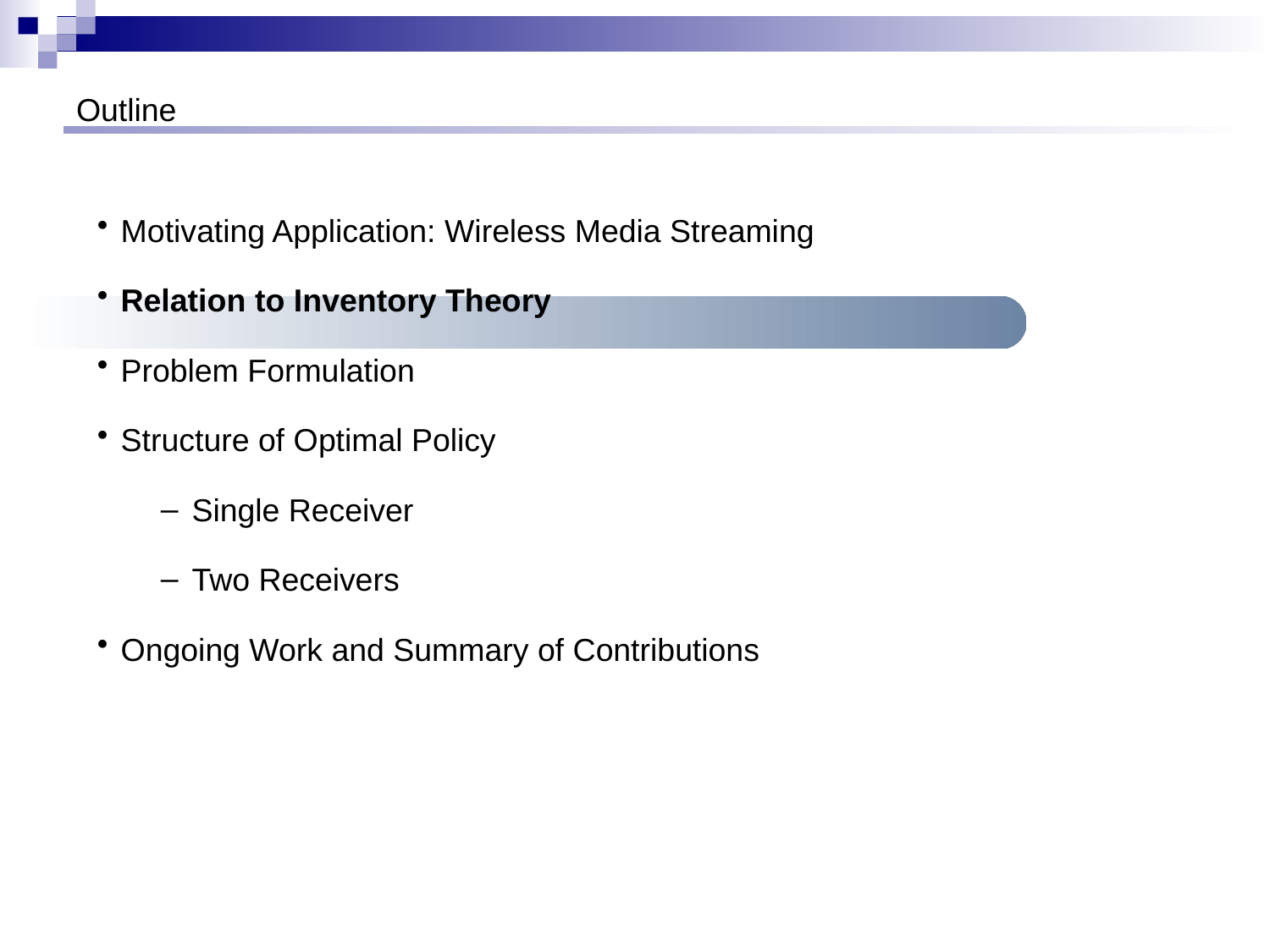

# Outline
Motivating Application: Wireless Media Streaming
Relation to Inventory Theory
Problem Formulation
Structure of Optimal Policy
Single Receiver
Two Receivers
Ongoing Work and Summary of Contributions